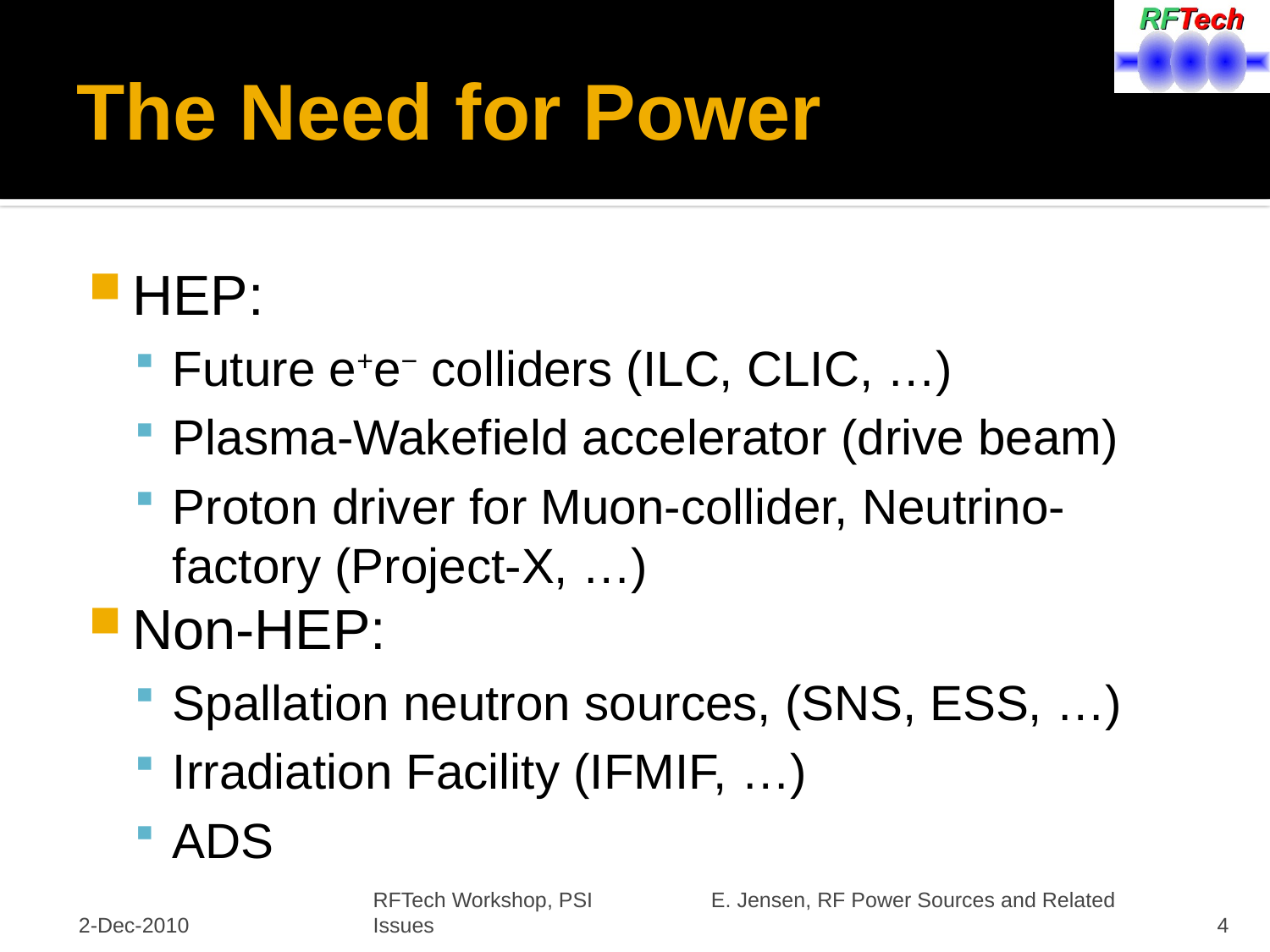

# The Need for Power
HEP:
Future e+e− colliders (ILC, CLIC, …)
Plasma-Wakefield accelerator (drive beam)
Proton driver for Muon-collider, Neutrino-factory (Project-X, …)
Non-HEP:
Spallation neutron sources, (SNS, ESS, …)
Irradiation Facility (IFMIF, …)
ADS
2-Dec-2010
RFTech Workshop, PSI                    E. Jensen, RF Power Sources and Related Issues
4